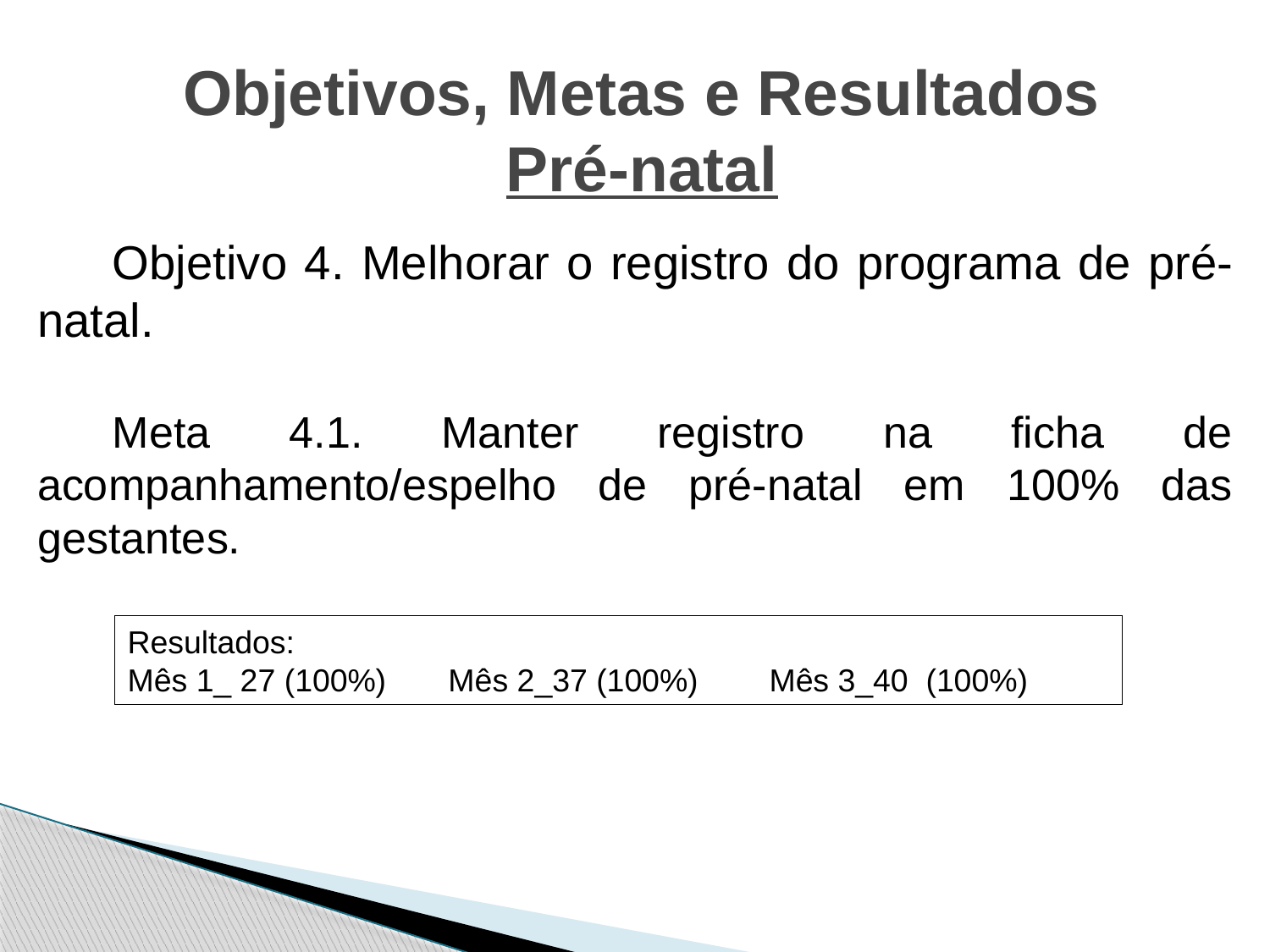

Objetivos, Metas e Resultados
Pré-natal
Objetivo 4. Melhorar o registro do programa de pré-natal.

Meta 4.1. Manter registro na ficha de acompanhamento/espelho de pré-natal em 100% das gestantes.

Resultados:
Mês 1_ 27 (100%)       Mês 2_37 (100%)        Mês 3_40  (100%)